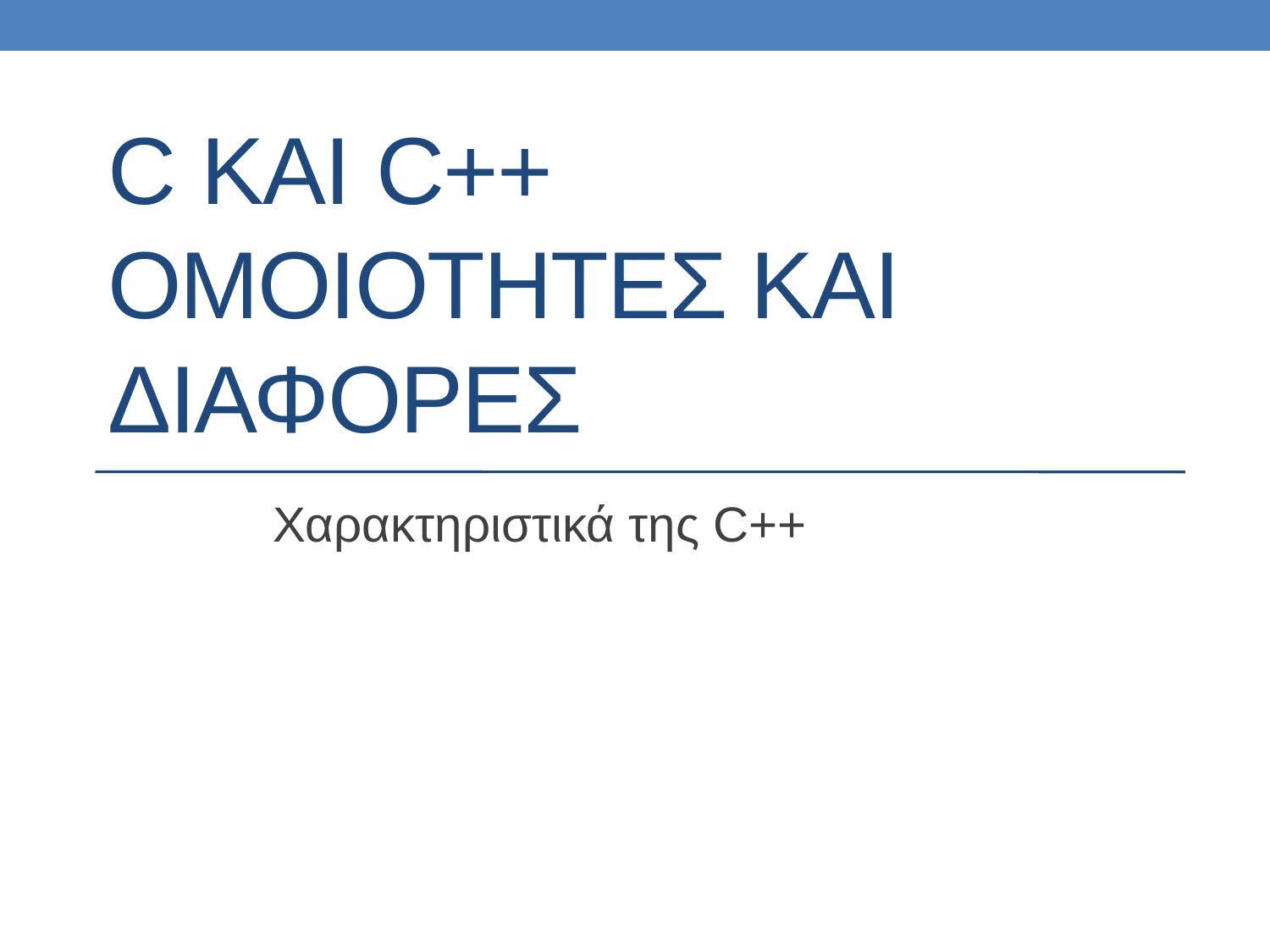

# C και C++ ΟΜΟΙΟΤΗΤΕΣ ΚΑΙ ΔΙΑΦΟΡΕΣ
Χαρακτηριστικά της C++